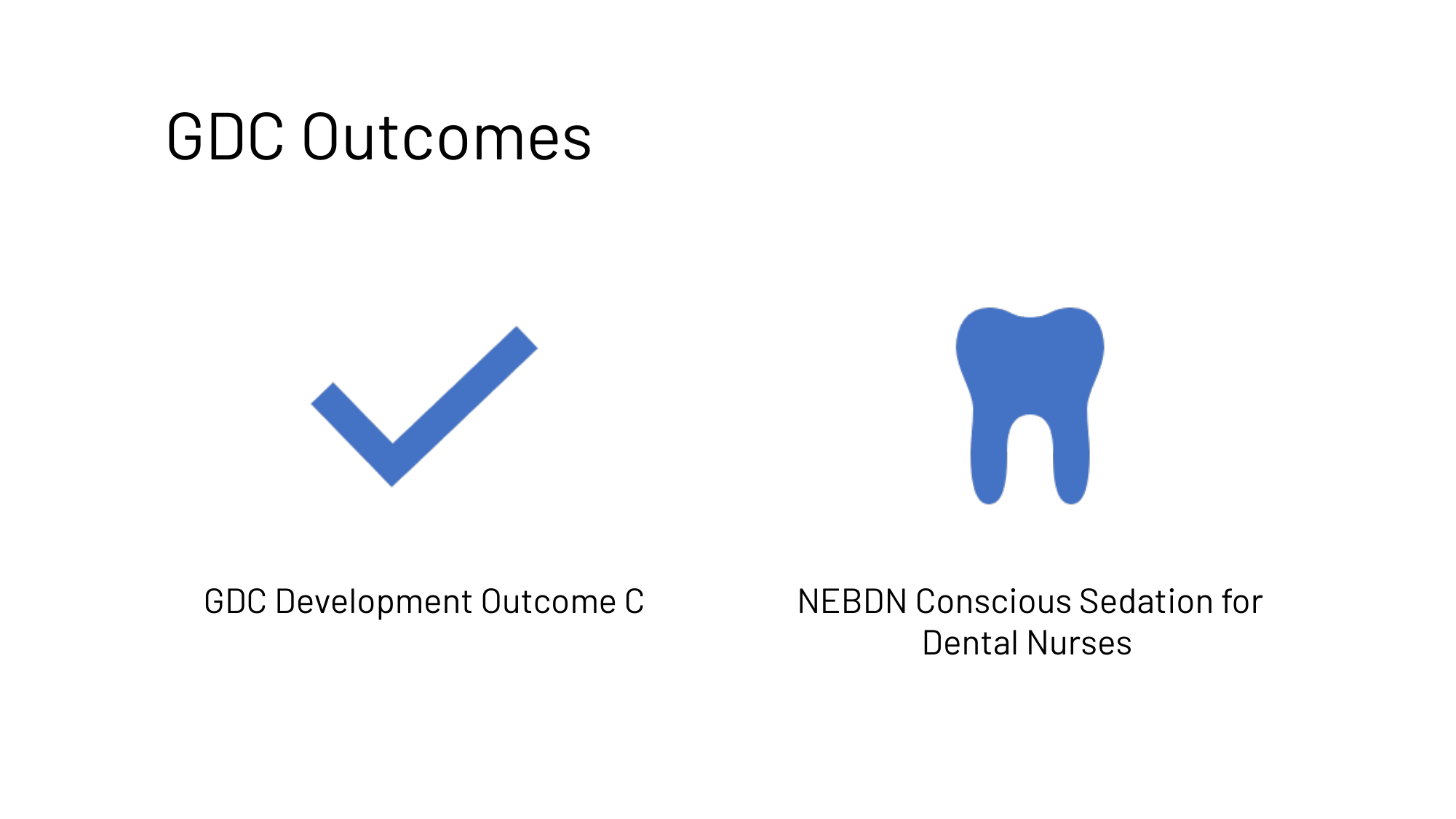

# GDC Outcomes
GDC Development Outcome C
NEBDN Conscious Sedation for Dental Nurses